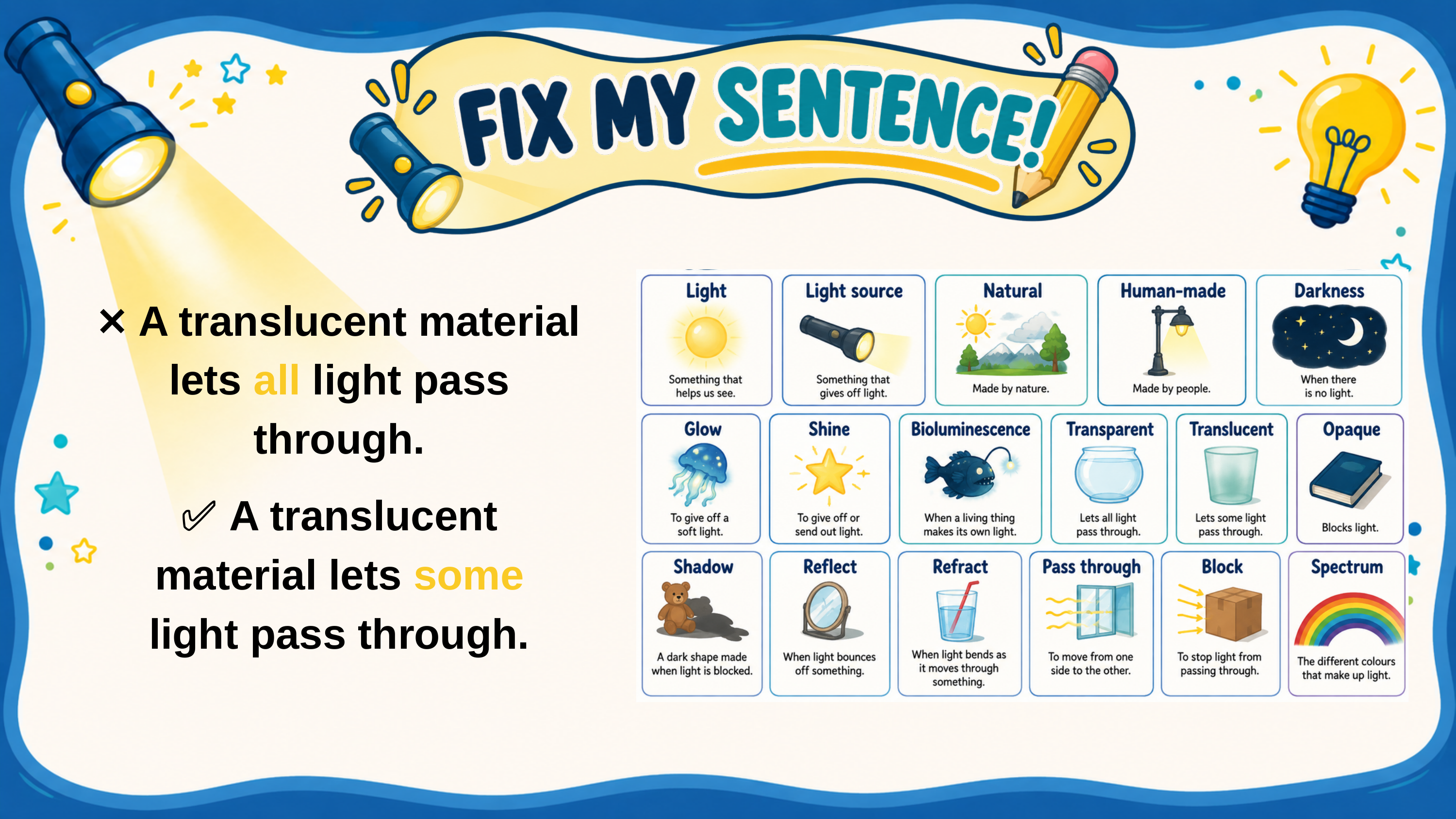

❌ A translucent material lets all light pass through.
✅ A translucent material lets some light pass through.